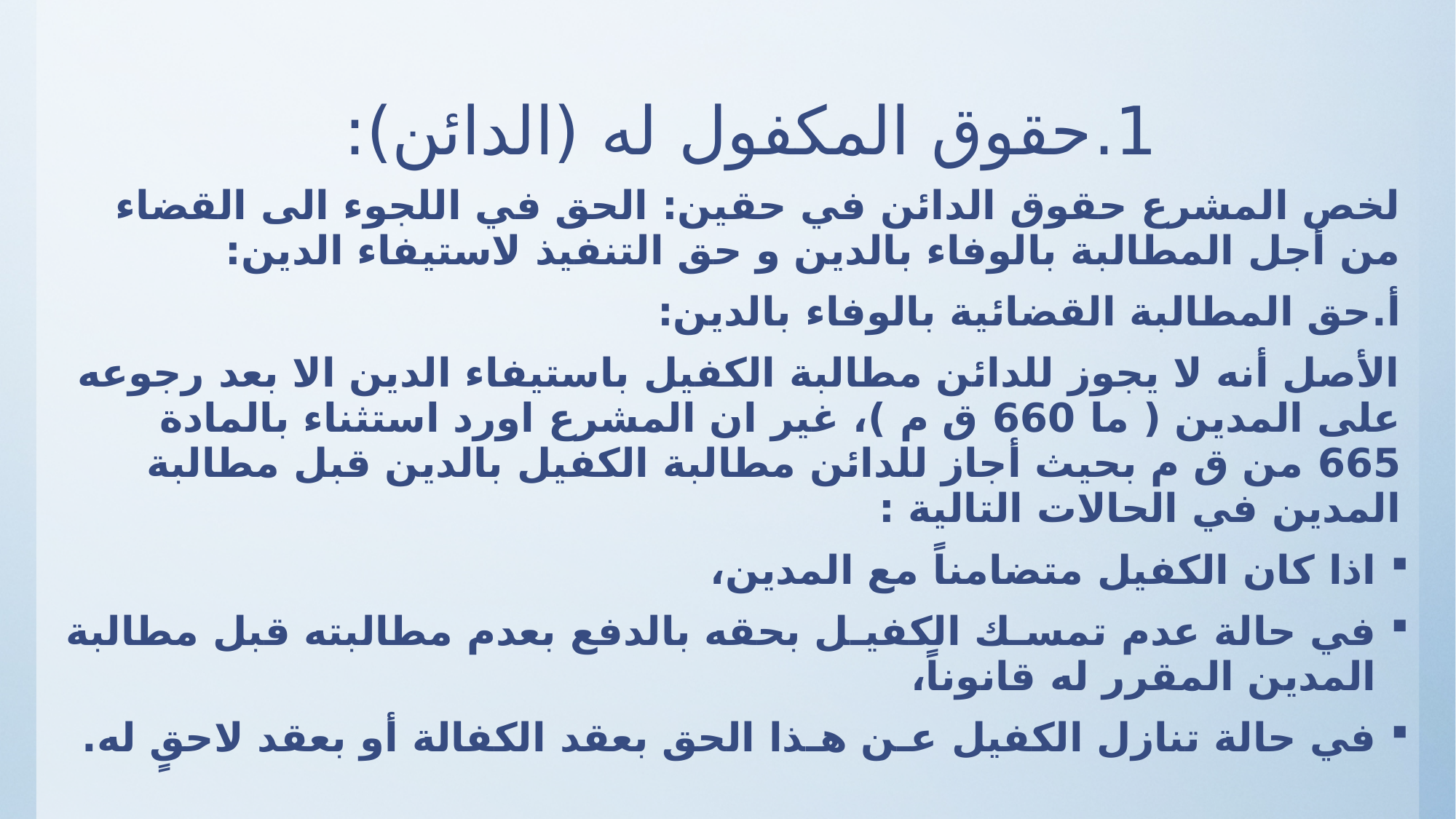

# 1.	حقوق المكفول له (الدائن):
	لخص المشرع حقوق الدائن في حقين: الحق في اللجوء الى القضاء من أجل المطالبة بالوفاء بالدين و حق التنفيذ لاستيفاء الدين:
أ‌.	حق المطالبة القضائية بالوفاء بالدين:
الأصل أنه لا يجوز للدائن مطالبة الكفيل باستيفاء الدين الا بعد رجوعه على المدين ( ما 660 ق م )، غير ان المشرع اورد استثناء بالمادة 665 من ق م بحيث أجاز للدائن مطالبة الكفيل بالدين قبل مطالبة المدين في الحالات التالية :
	اذا كان الكفيل متضامناً مع المدين،
	في حالة عدم تمسـك الكفيـل بحقه بالدفع بعدم مطالبته قبل مطالبة المدين المقرر له قانوناً،
	في حالة تنازل الكفيل عـن هـذا الحق بعقد الكفالة أو بعقد لاحقٍ له.